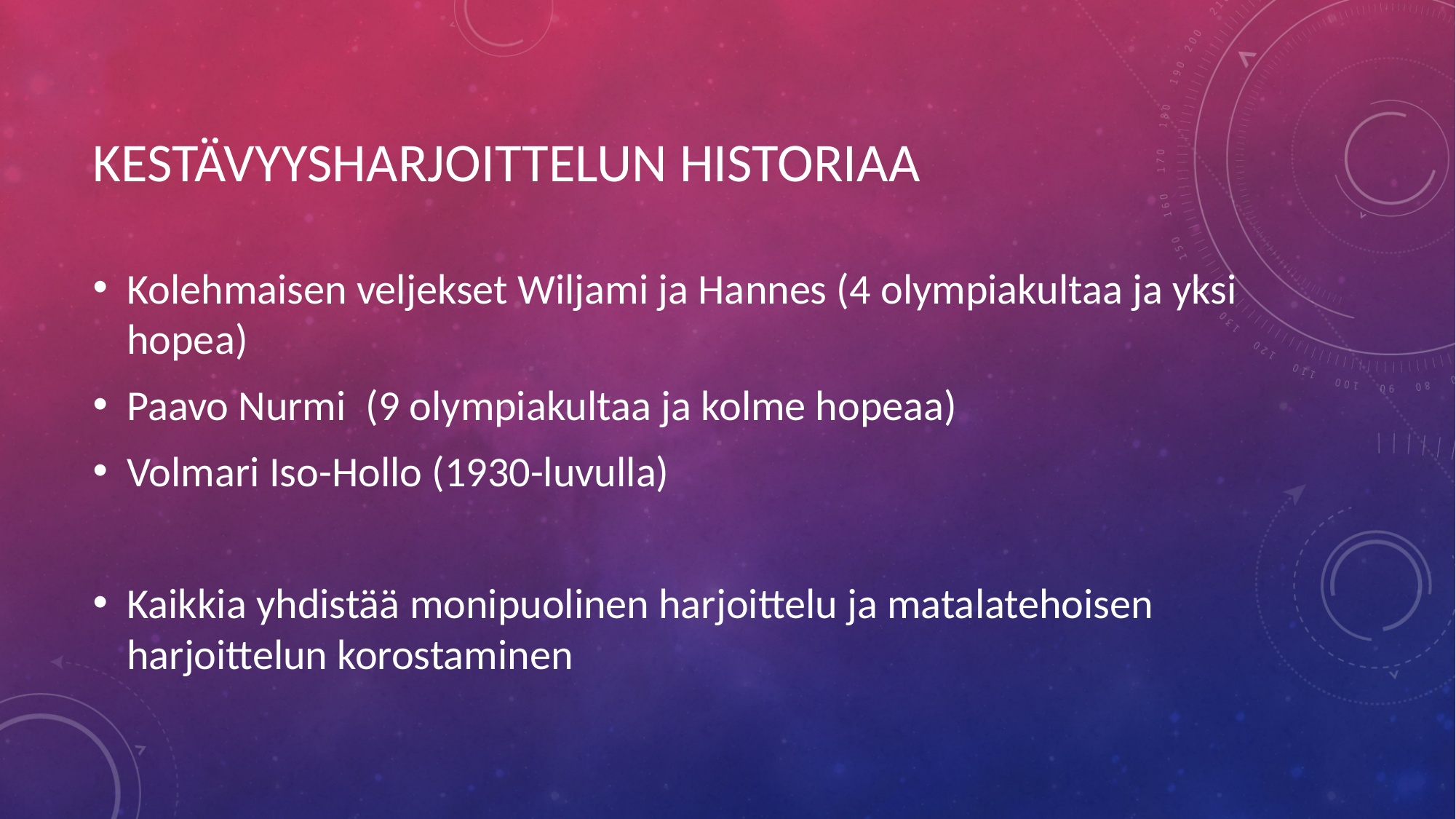

# Kestävyysharjoittelun historiaa
Kolehmaisen veljekset Wiljami ja Hannes (4 olympiakultaa ja yksi hopea)
Paavo Nurmi  (9 olympiakultaa ja kolme hopeaa)
Volmari Iso-Hollo (1930-luvulla)

Kaikkia yhdistää monipuolinen harjoittelu ja matalatehoisen harjoittelun korostaminen